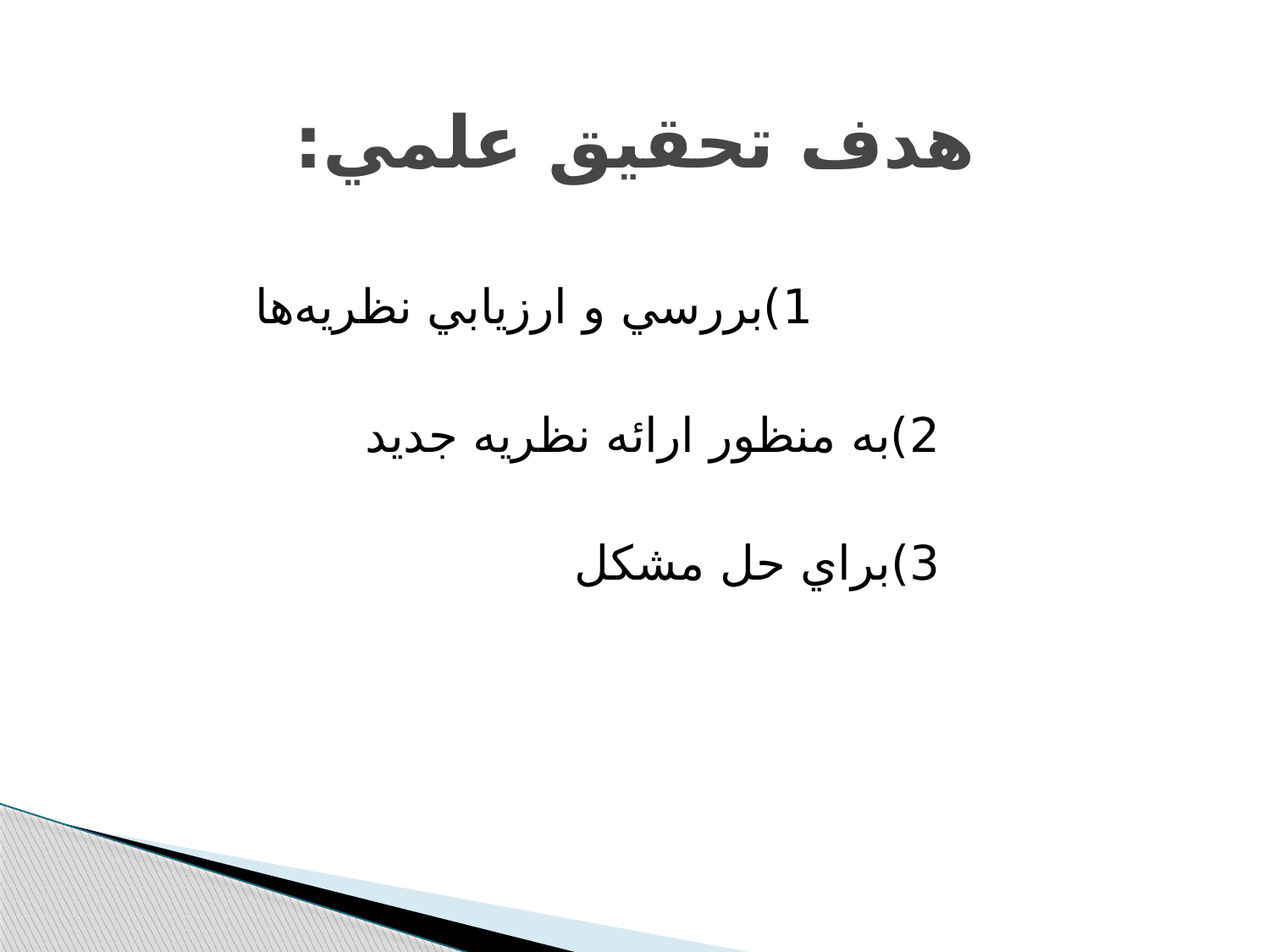

# هدف تحقيق علمي:

    			     1)بررسي و ارزيابي نظريه‌ها

			     2)به منظور ارائه نظريه جديد

			     3)براي حل مشکل